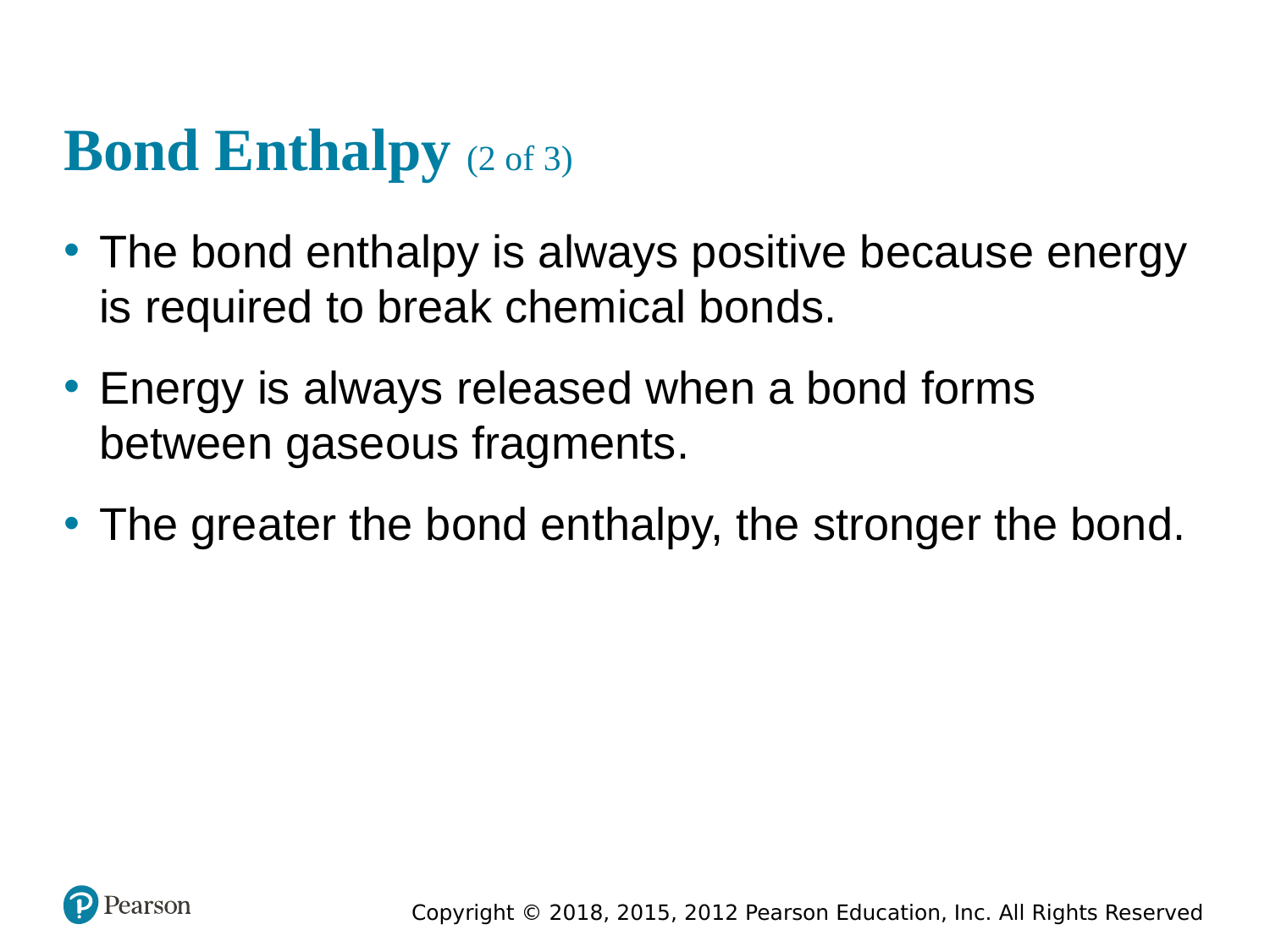

# Bond Enthalpy (2 of 3)
The bond enthalpy is always positive because energy is required to break chemical bonds.
Energy is always released when a bond forms between gaseous fragments.
The greater the bond enthalpy, the stronger the bond.